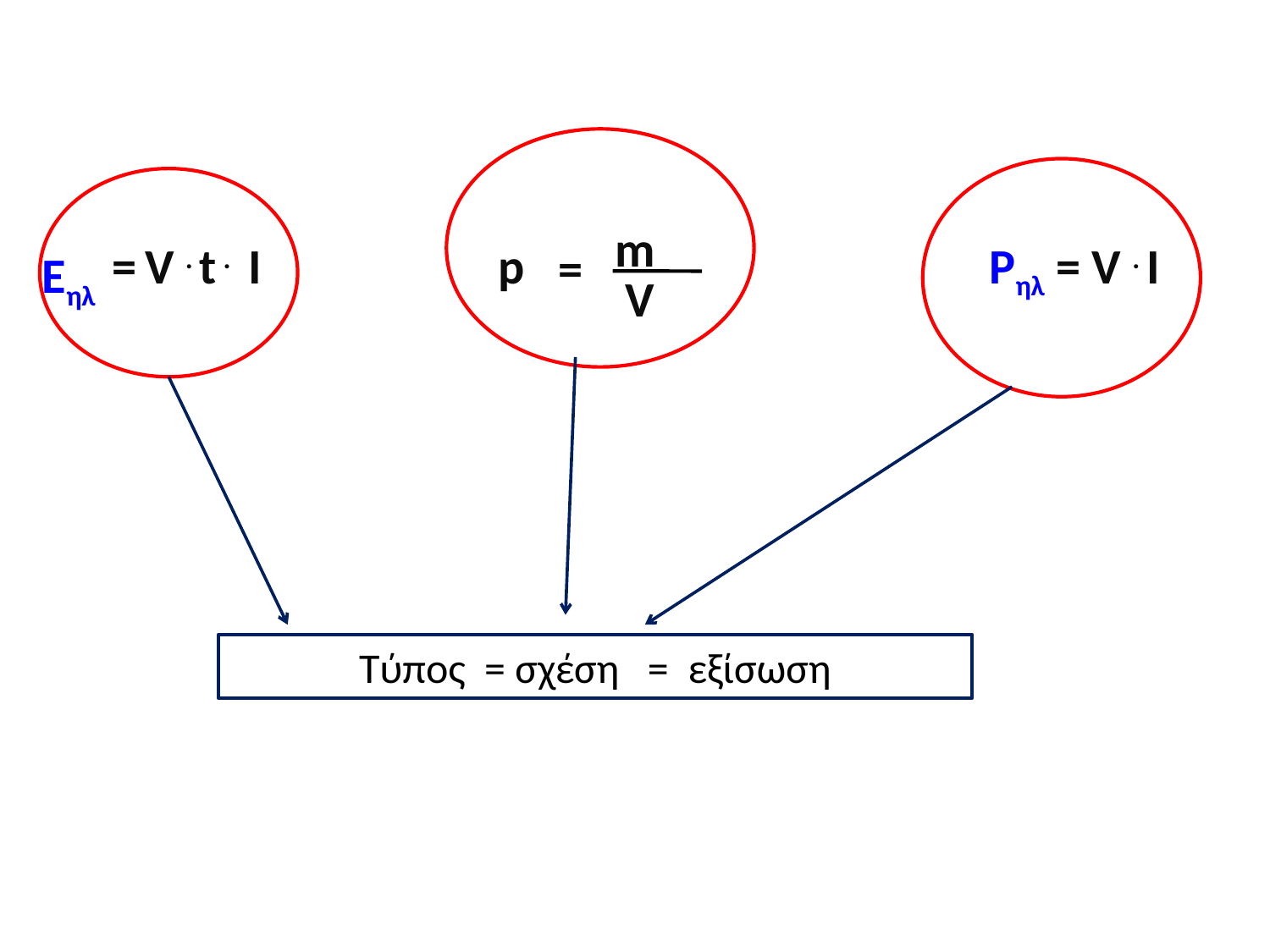

m
=
V . t .  I
p
Pηλ = V . I
=
Eηλ
V
Τύπος  = σχέση   =  εξίσωση